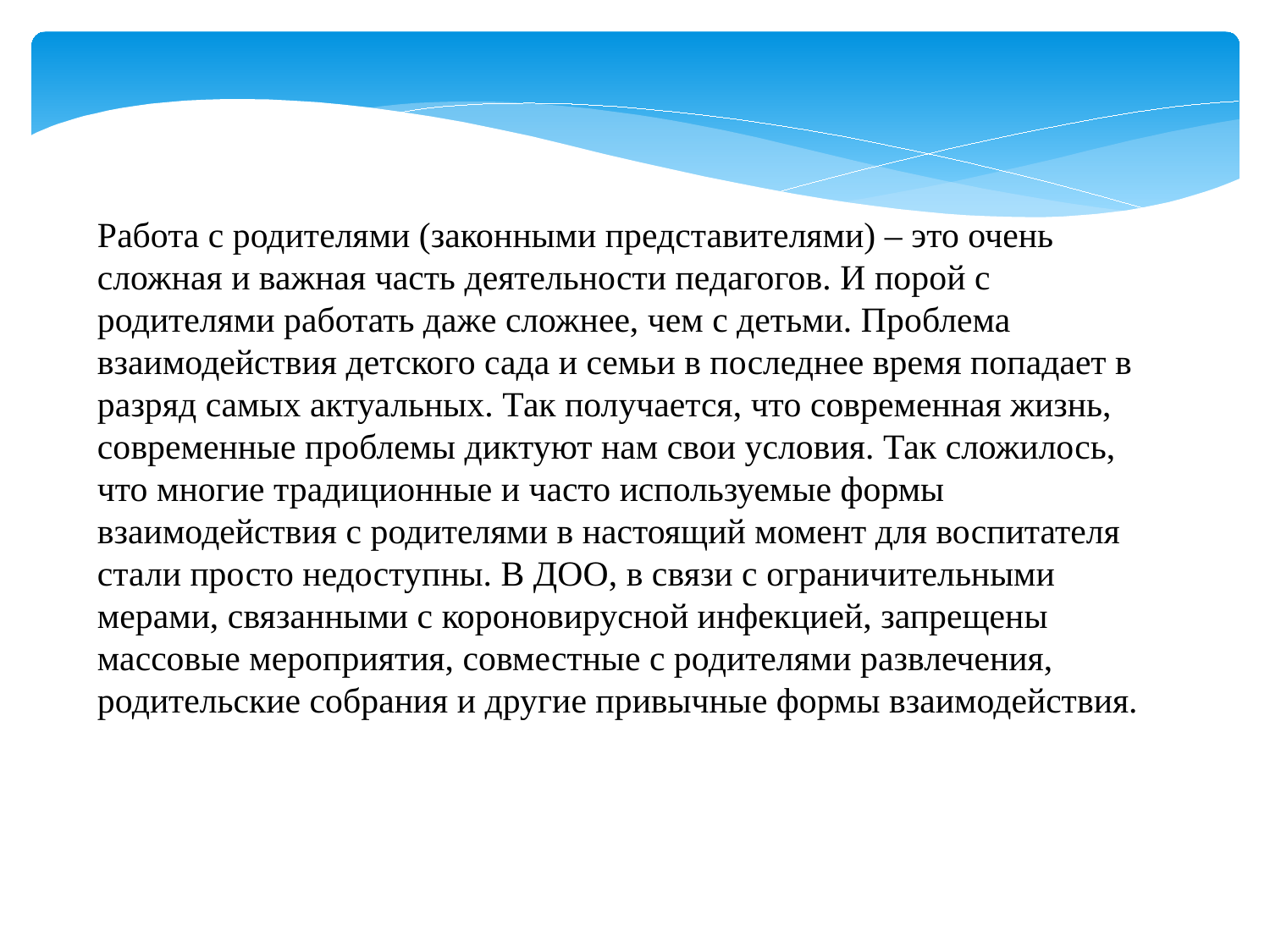

Работа с родителями (законными представителями) – это очень сложная и важная часть деятельности педагогов. И порой с родителями работать даже сложнее, чем с детьми. Проблема взаимодействия детского сада и семьи в последнее время попадает в разряд самых актуальных. Так получается, что современная жизнь, современные проблемы диктуют нам свои условия. Так сложилось, что многие традиционные и часто используемые формы взаимодействия с родителями в настоящий момент для воспитателя стали просто недоступны. В ДОО, в связи с ограничительными мерами, связанными с короновирусной инфекцией, запрещены массовые мероприятия, совместные с родителями развлечения, родительские собрания и другие привычные формы взаимодействия.